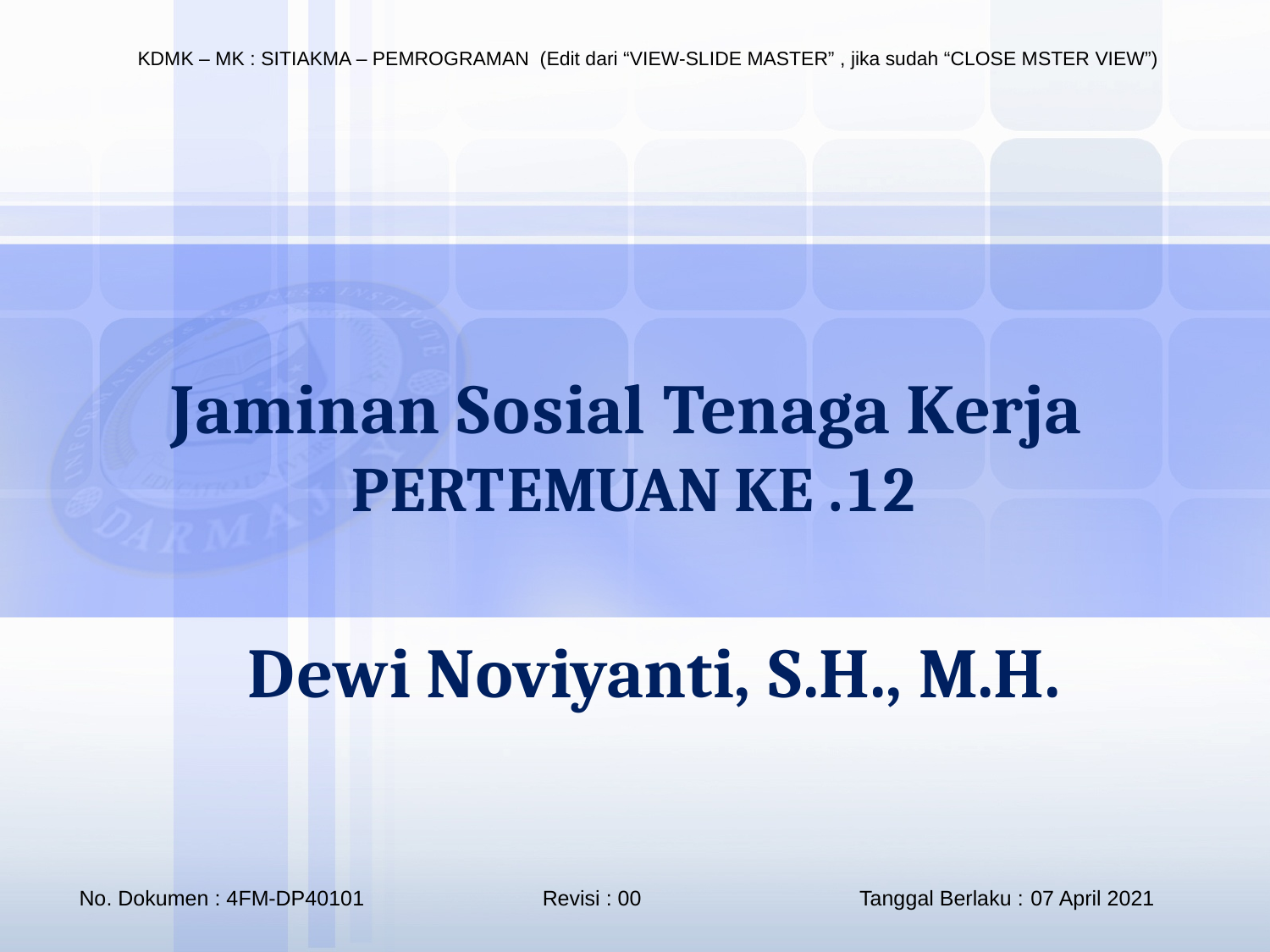

Jaminan Sosial Tenaga Kerja
PERTEMUAN KE .12
Dewi Noviyanti, S.H., M.H.